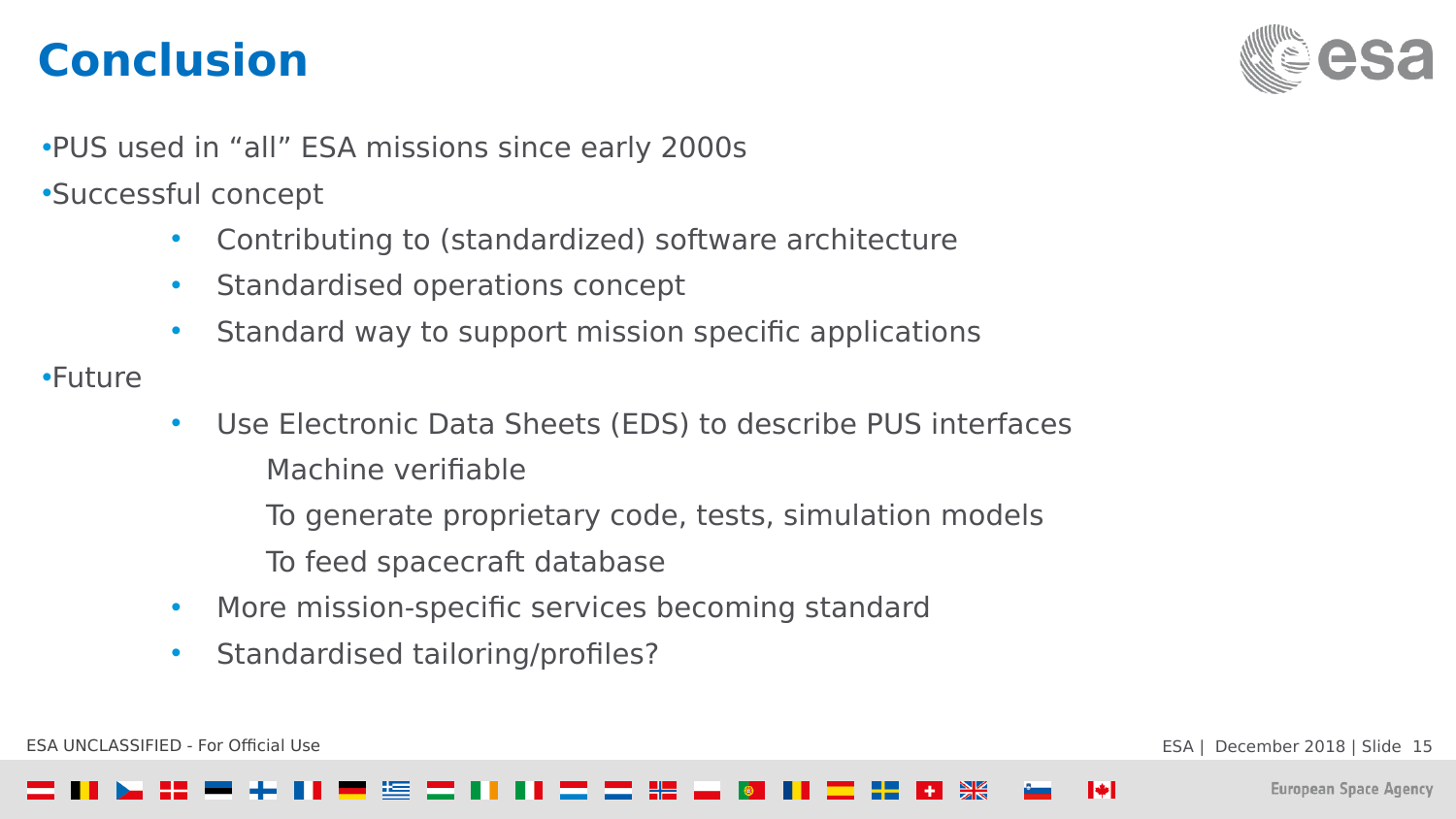

# Conclusion
PUS used in “all” ESA missions since early 2000s
Successful concept
Contributing to (standardized) software architecture
Standardised operations concept
Standard way to support mission specific applications
Future
Use Electronic Data Sheets (EDS) to describe PUS interfaces
Machine verifiable
To generate proprietary code, tests, simulation models
To feed spacecraft database
More mission-specific services becoming standard
Standardised tailoring/profiles?